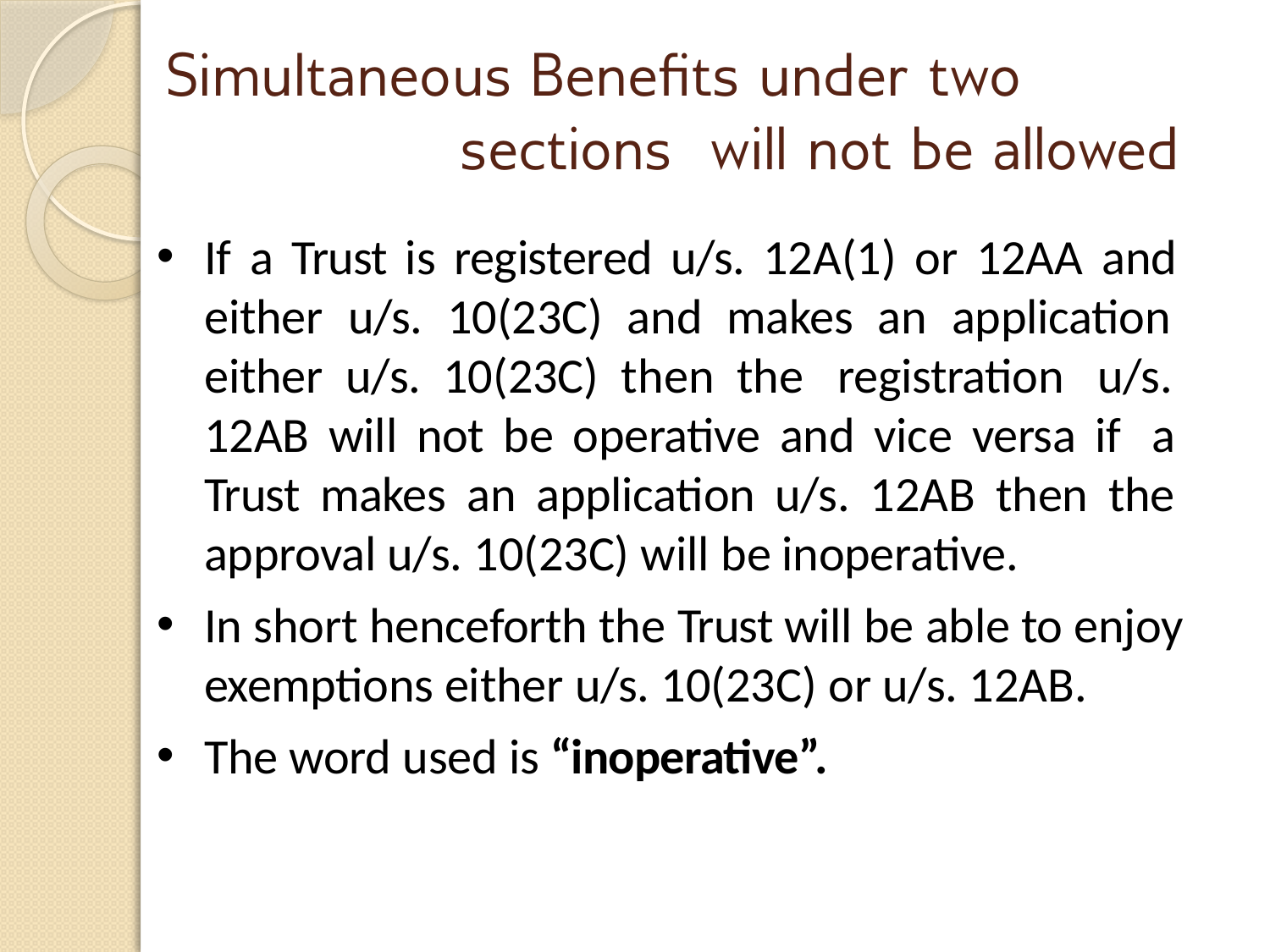

# Simultaneous Benefits under two sections  will not be allowed
If a Trust is registered u/s. 12A(1) or 12AA and  either u/s. 10(23C) and makes an application  either u/s. 10(23C) then the registration u/s.  12AB will not be operative and vice versa if a  Trust makes an application u/s. 12AB then the  approval u/s. 10(23C) will be inoperative.
In short henceforth the Trust will be able to enjoy  exemptions either u/s. 10(23C) or u/s. 12AB.
The word used is “inoperative”.